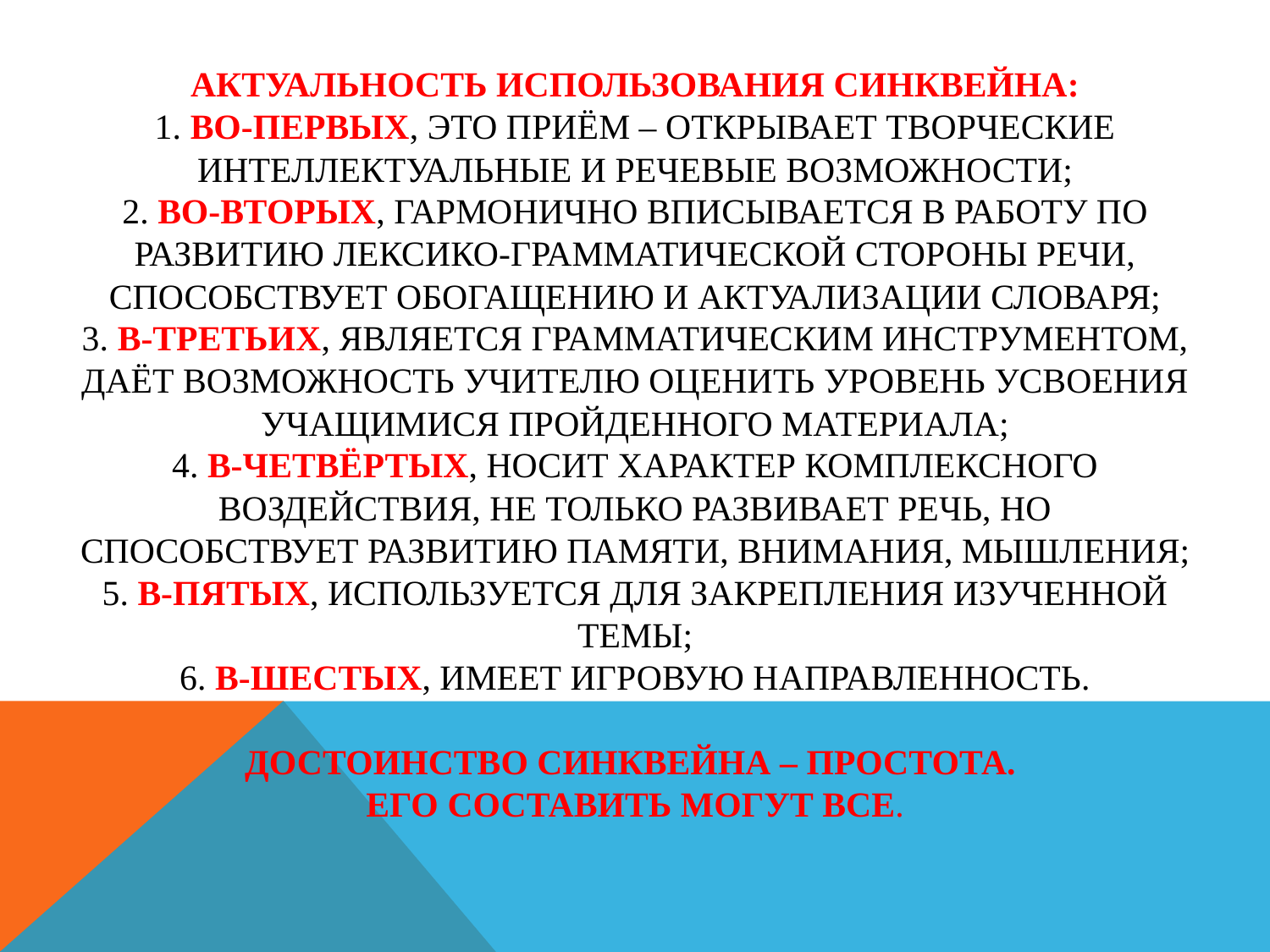

# Актуальность использования Синквейна: 1. Во-первых, это приём – открывает творческие интеллектуальные и речевые возможности; 2. Во-вторых, гармонично вписывается в работу по развитию лексико-грамматической стороны речи, способствует обогащению и актуализации словаря; 3. В-третьих, является грамматическим инструментом, даёт возможность учителю оценить уровень усвоения учащимися пройденного материала; 4. В-четвёртых, носит характер комплексного воздействия, не только развивает речь, но способствует развитию памяти, внимания, мышления; 5. В-пятых, используется для закрепления изученной темы; 6. В-шестых, имеет игровую направленность. Достоинство Синквейна – простота. Его составить могут все.